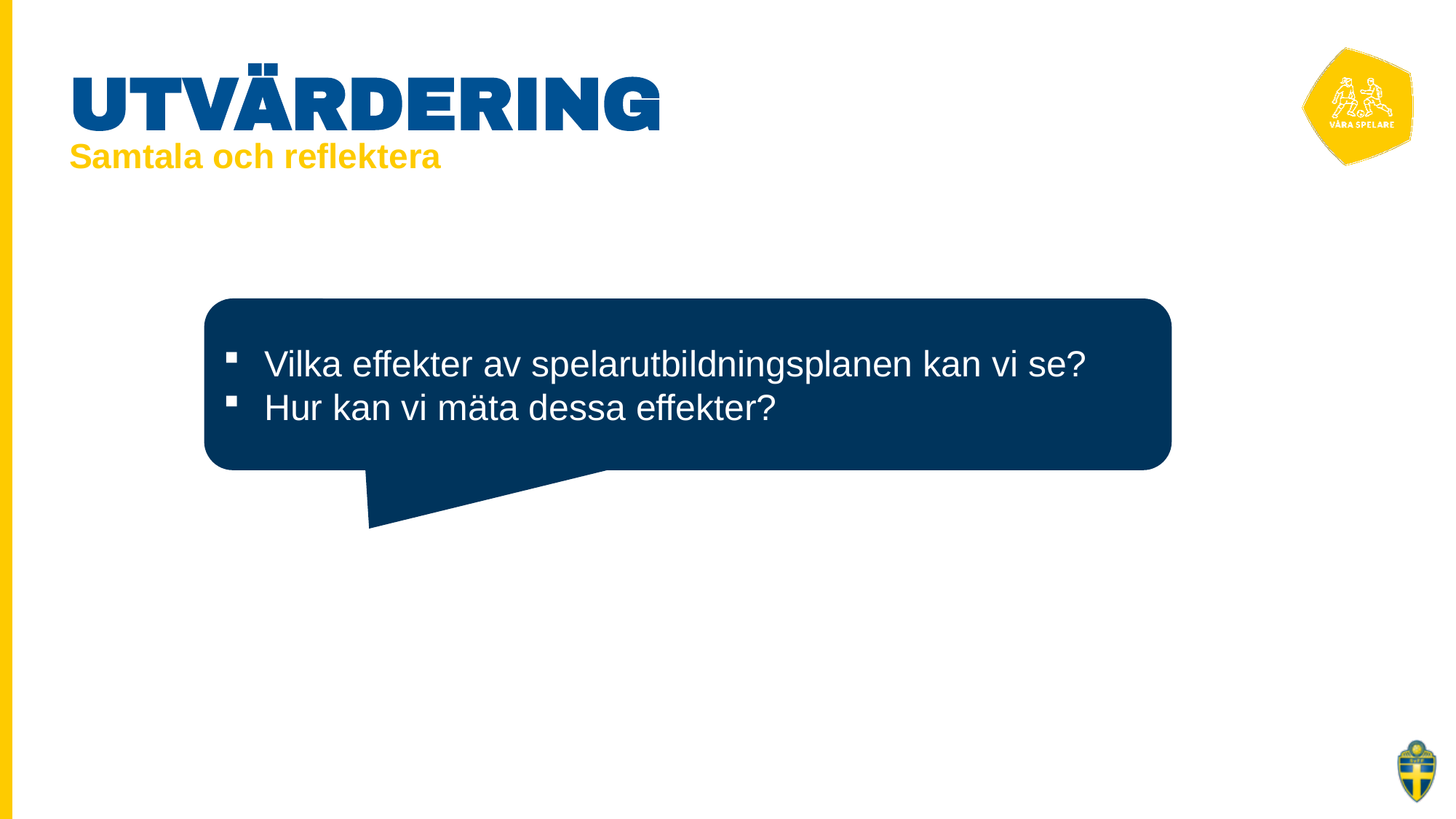

# UTVÄRDERING
Samtala och reflektera

Vilka effekter av spelarutbildningsplanen kan vi se?
Hur kan vi mäta dessa effekter?